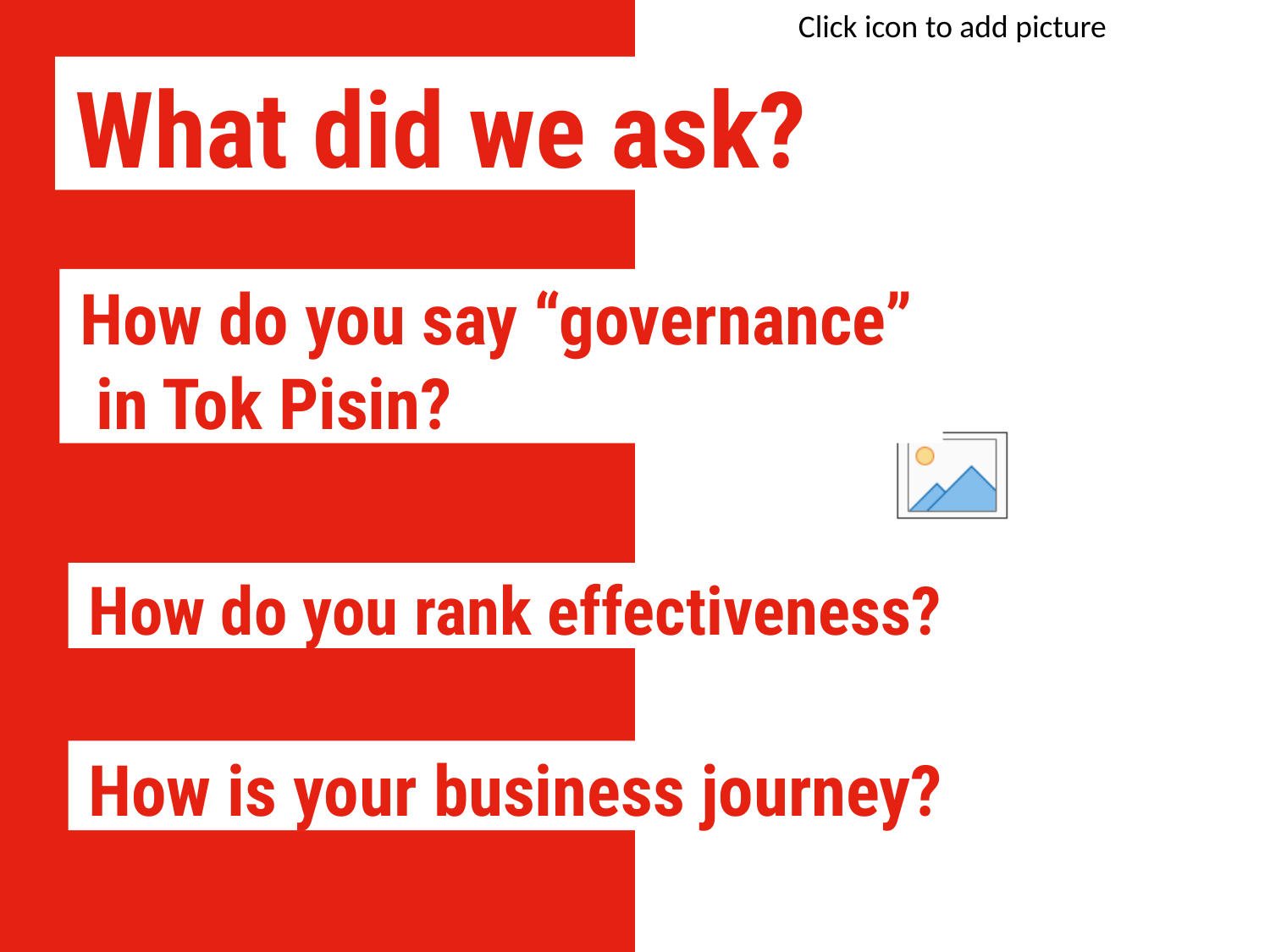

# What did we ask?
How do you say “governance”
 in Tok Pisin?
How do you rank effectiveness?
How is your business journey?